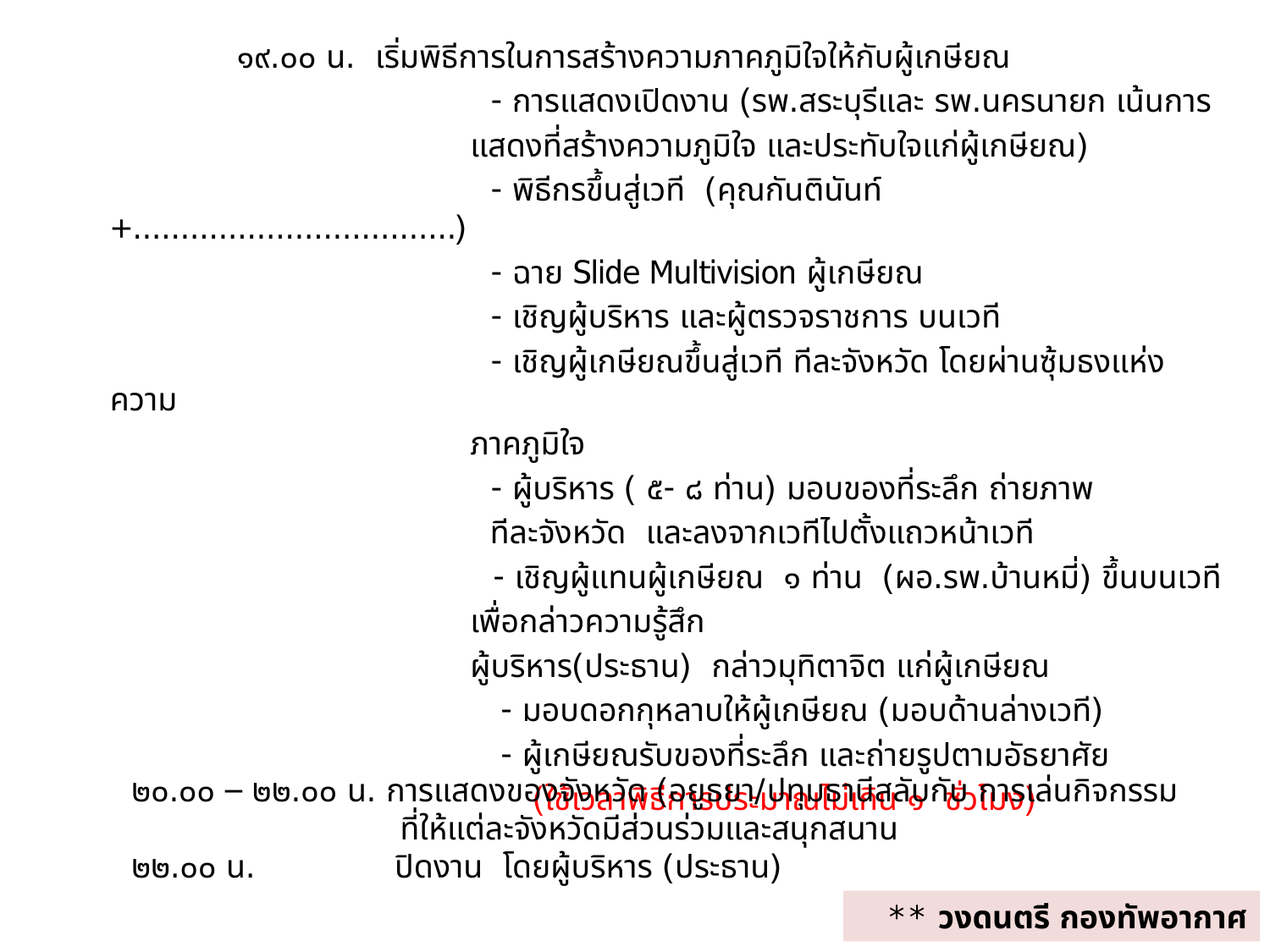

เวลา	๑๙.๐๐ น.  เริ่มพิธีการในการสร้างความภาคภูมิใจให้กับผู้เกษียณ
 			 	- การแสดงเปิดงาน (รพ.สระบุรีและ รพ.นครนายก เน้นการ
                                         แสดงที่สร้างความภูมิใจ และประทับใจแก่ผู้เกษียณ)
  				- พิธีกรขึ้นสู่เวที  (คุณกันตินันท์ +..................................)
   				- ฉาย Slide Multivision ผู้เกษียณ
   				- เชิญผู้บริหาร และผู้ตรวจราชการ บนเวที
 				- เชิญผู้เกษียณขึ้นสู่เวที ทีละจังหวัด โดยผ่านซุ้มธงแห่งความ
                                         ภาคภูมิใจ
 				- ผู้บริหาร ( ๕- ๘ ท่าน) มอบของที่ระลึก ถ่ายภาพ
                                           ทีละจังหวัด  และลงจากเวทีไปตั้งแถวหน้าเวที
			             - เชิญผู้แทนผู้เกษียณ  ๑ ท่าน  (ผอ.รพ.บ้านหมี่) ขึ้นบนเวที
                                         เพื่อกล่าวความรู้สึก
                                         ผู้บริหาร(ประธาน)  กล่าวมุทิตาจิต แก่ผู้เกษียณ
				 - มอบดอกกุหลาบให้ผู้เกษียณ (มอบด้านล่างเวที)
  			  	 - ผู้เกษียณรับของที่ระลึก และถ่ายรูปตามอัธยาศัย
     		                 (ใช้เวลาพิธีการประมาณไม่เกิน ๑  ชั่วโมง)
๒๐.๐๐ – ๒๒.๐๐ น. การแสดงของจังหวัด (อยูธยา/ปทุมธานีสลับกับ การเล่นกิจกรรม
                           ที่ให้แต่ละจังหวัดมีส่วนร่วมและสนุกสนาน
๒๒.๐๐ น.              ปิดงาน  โดยผู้บริหาร (ประธาน)
** วงดนตรี กองทัพอากาศ